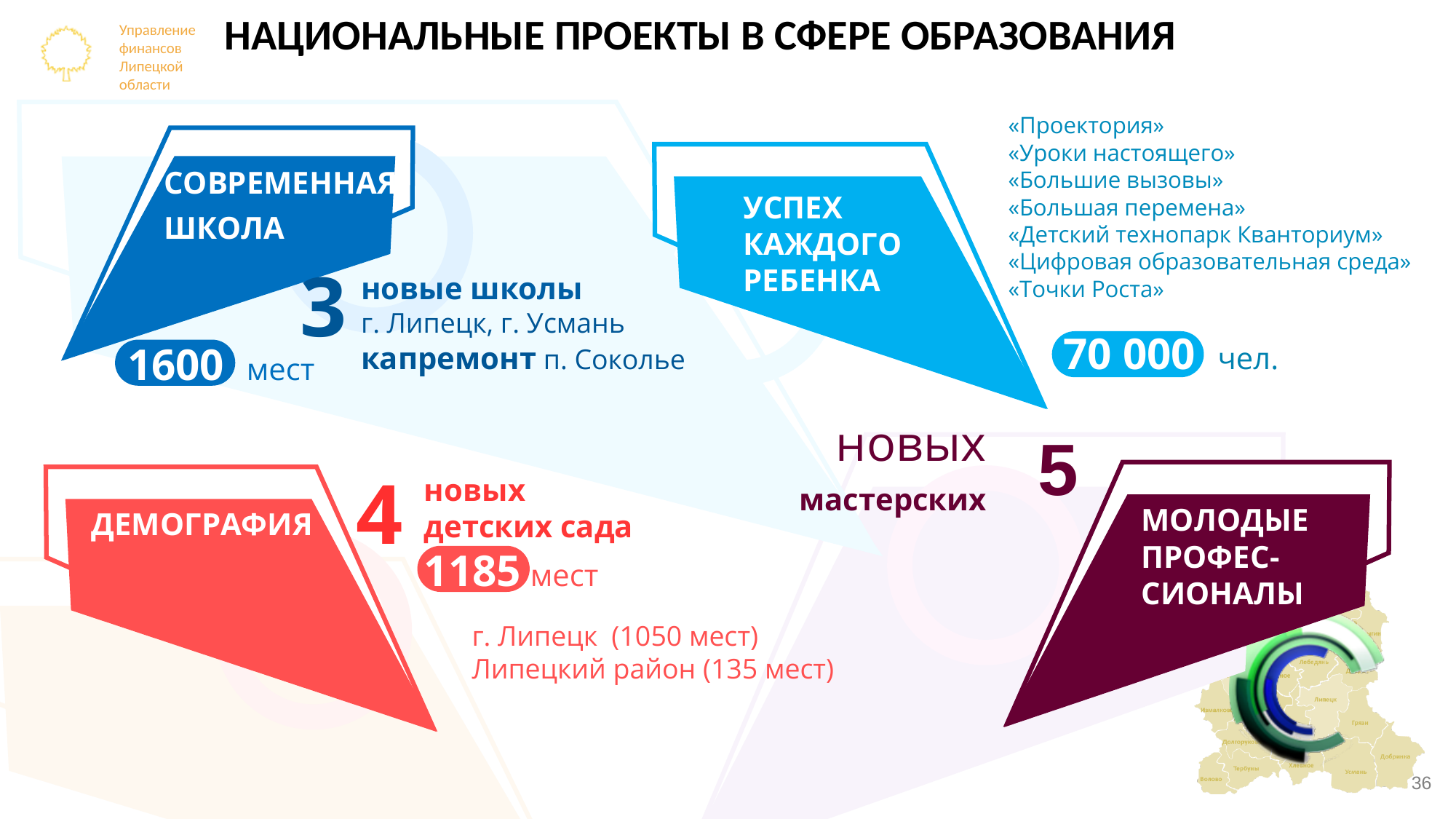

НАЦИОНАЛЬНЫЕ ПРОЕКТЫ В СФЕРЕ ОБРАЗОВАНИЯ

«Проектория»
«Уроки настоящего»
«Большие вызовы»
«Большая перемена»
«Детский технопарк Кванториум»
«Цифровая образовательная среда»
«Точки Роста»

     70 000  чел.

УСПЕХ
КАЖДОГО
РЕБЕНКА

СОВРЕМЕННАЯ
ШКОЛА

3
новые школы
г. Липецк, г. Усмань
капремонт п. Соколье

1600  мест

новых
мастерских
5

4

МОЛОДЫЕ
ПРОФЕС-
СИОНАЛЫ

новых
детских сада
1185 мест

ДЕМОГРАФИЯ

г. Липецк  (1050 мест)
Липецкий район (135 мест)
36